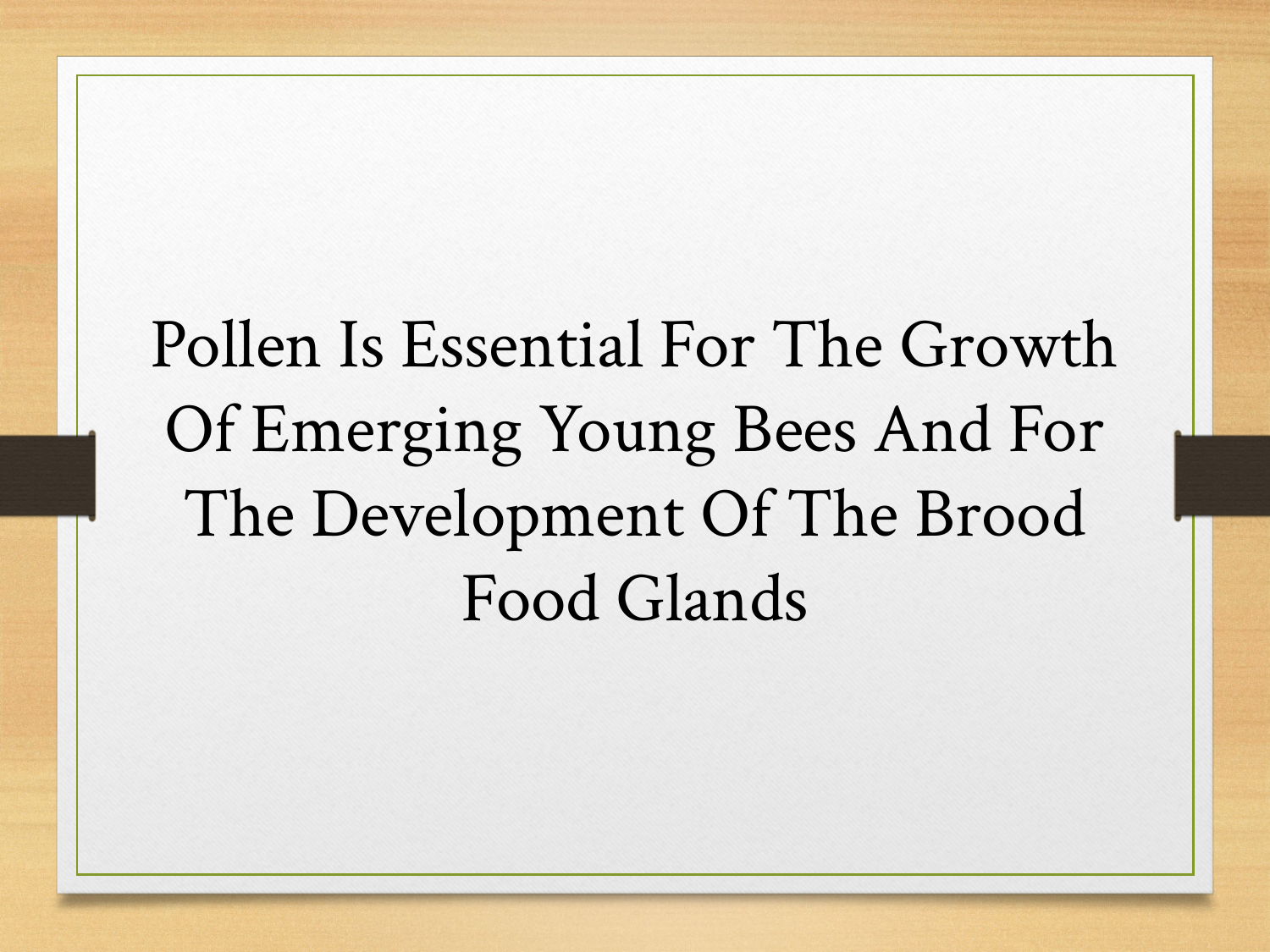

Pollen Is Essential For The Growth Of Emerging Young Bees And For The Development Of The Brood Food Glands